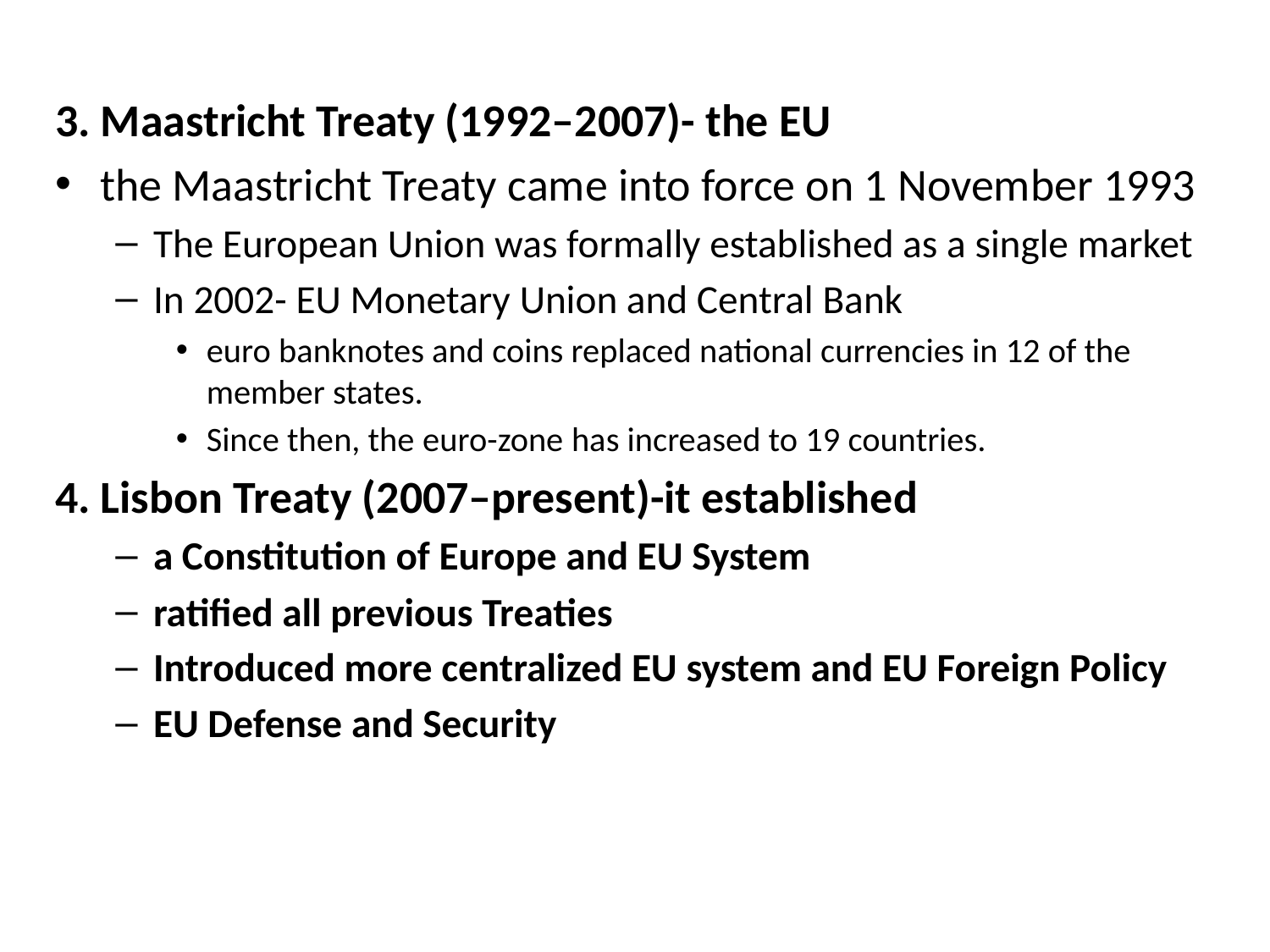

3. Maastricht Treaty (1992–2007)- the EU
the Maastricht Treaty came into force on 1 November 1993
The European Union was formally established as a single market
In 2002- EU Monetary Union and Central Bank
euro banknotes and coins replaced national currencies in 12 of the member states.
Since then, the euro-zone has increased to 19 countries.
4. Lisbon Treaty (2007–present)-it established
a Constitution of Europe and EU System
ratified all previous Treaties
Introduced more centralized EU system and EU Foreign Policy
EU Defense and Security